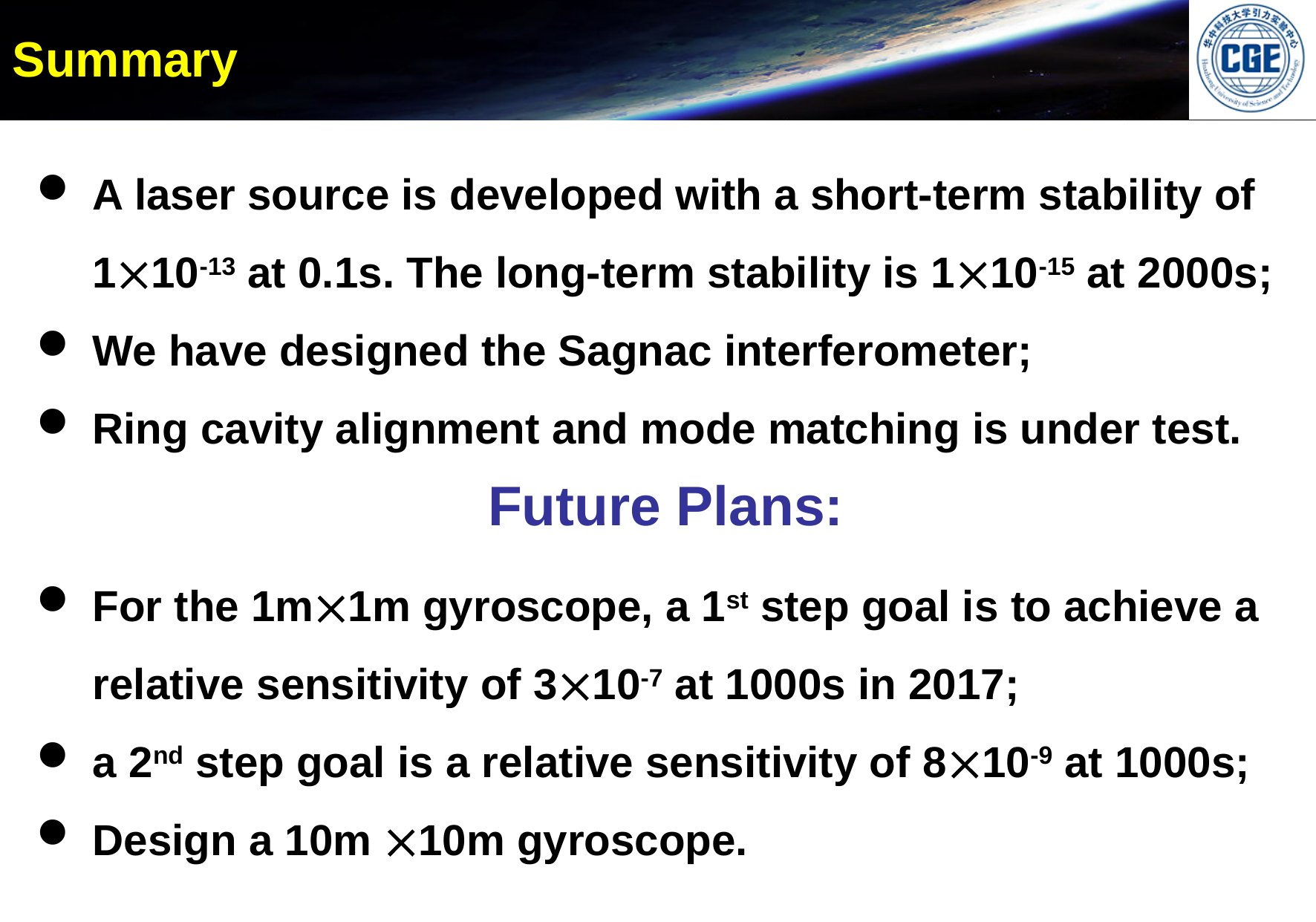

Summary
A laser source is developed with a short-term stability of 1×10-13 at 0.1s. The long-term stability is 1×10-15 at 2000s;
We have designed the Sagnac interferometer;
Ring cavity alignment and mode matching is under test.
Future Plans:
For the 1m×1m gyroscope, a 1st step goal is to achieve a relative sensitivity of 3×10-7 at 1000s in 2017;
a 2nd step goal is a relative sensitivity of 8×10-9 at 1000s;
Design a 10m ×10m gyroscope.